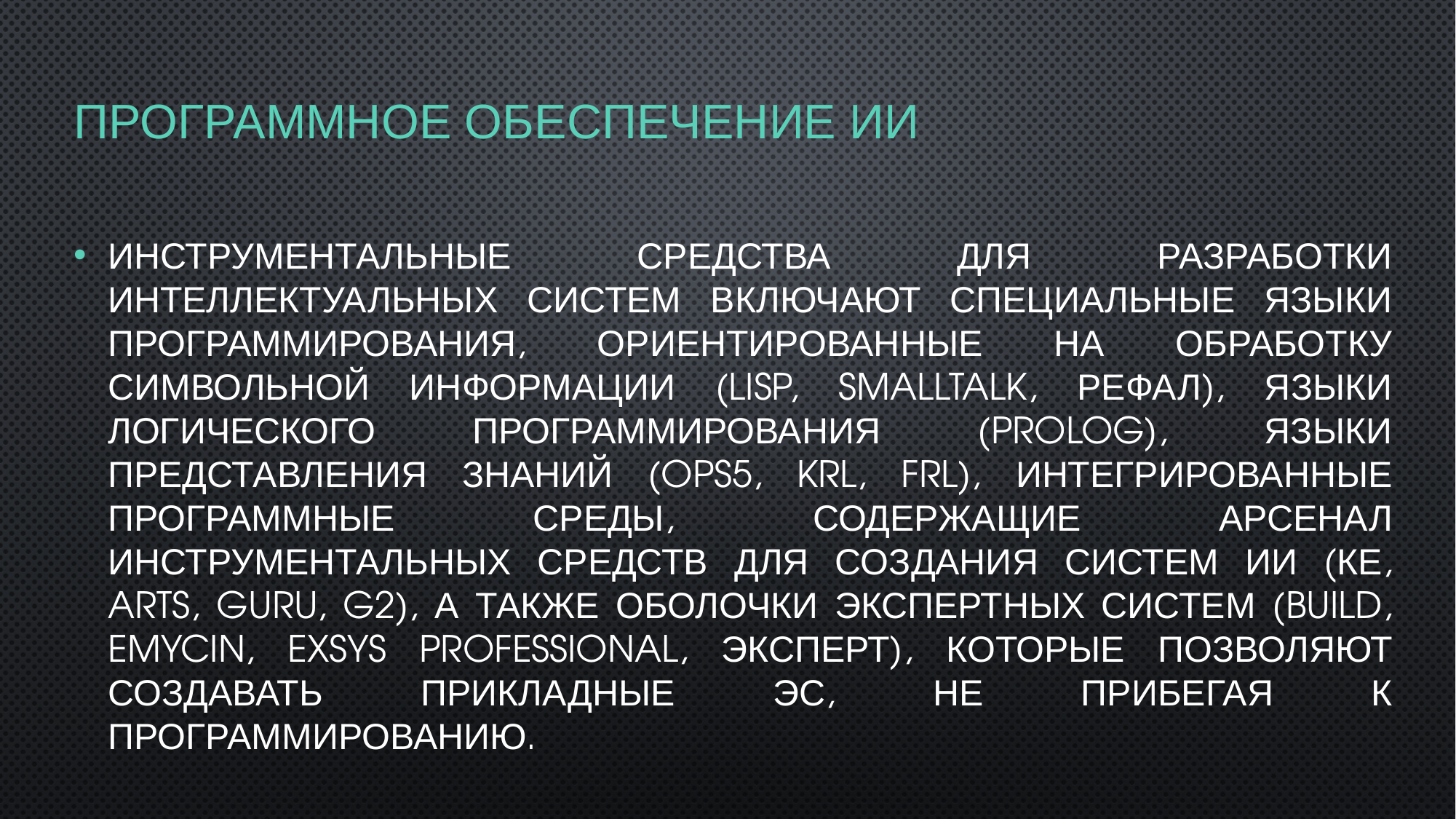

# Программное обеспечение ии
Инструментальные средства для разработки интеллектуальных систем включают специальные языки программирования, ориентированные на обработку символьной информации (LISP, SMALLTALK, РЕФАЛ), языки логического программирования (PROLOG), языки представления знаний (OPS5, KRL, FRL), интегрированные программные среды, содержащие арсенал инструментальных средств для создания систем ИИ (КЕ, ARTS, GURU, G2), а также оболочки экспертных систем (BUILD, EMYCIN, EXSYS Professional, ЭКСПЕРТ), которые позволяют создавать прикладные ЭС, не прибегая к программированию.